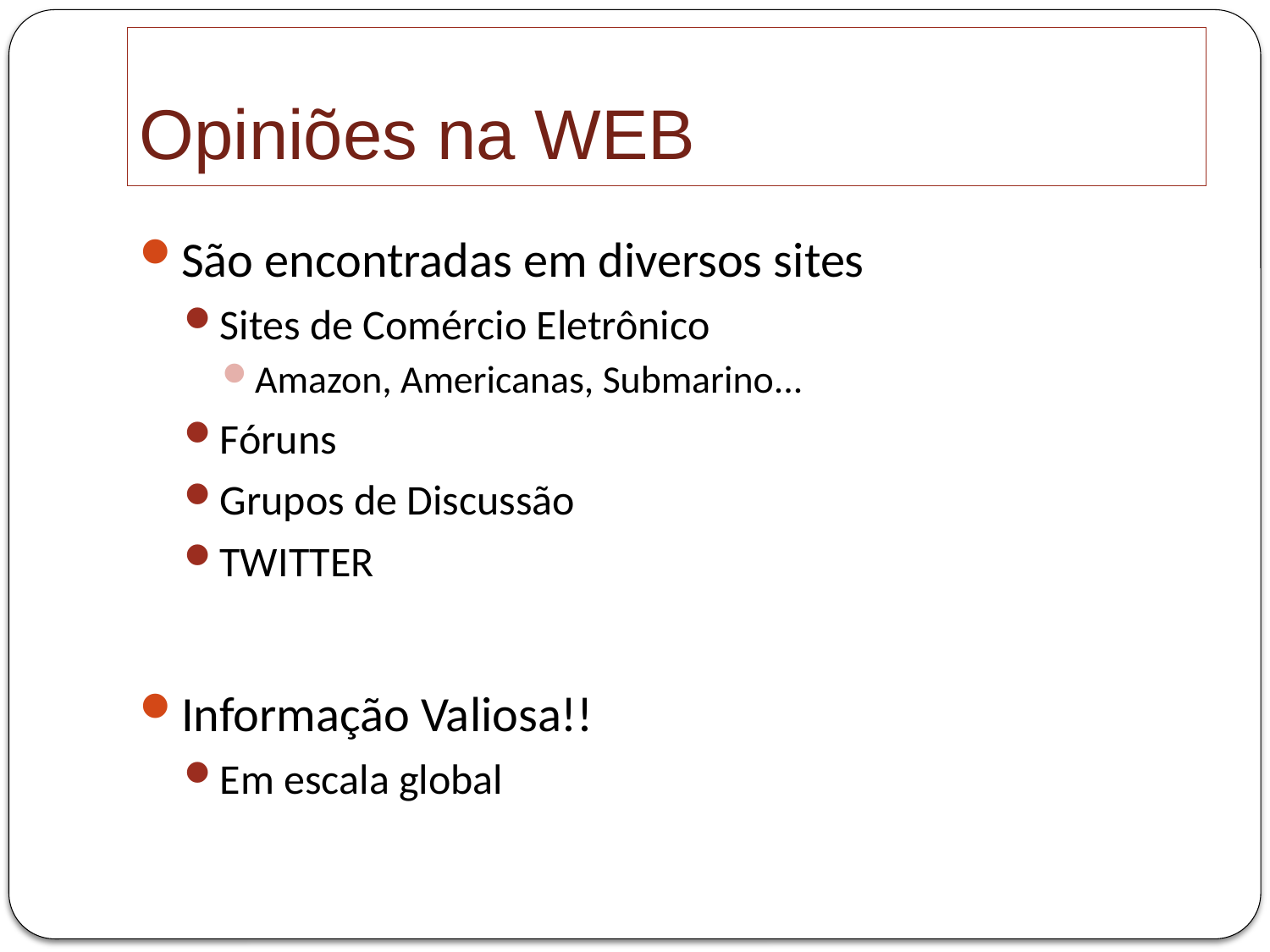

# Opiniões na WEB
São encontradas em diversos sites
Sites de Comércio Eletrônico
Amazon, Americanas, Submarino...
Fóruns
Grupos de Discussão
TWITTER

Informação Valiosa!!
Em escala global